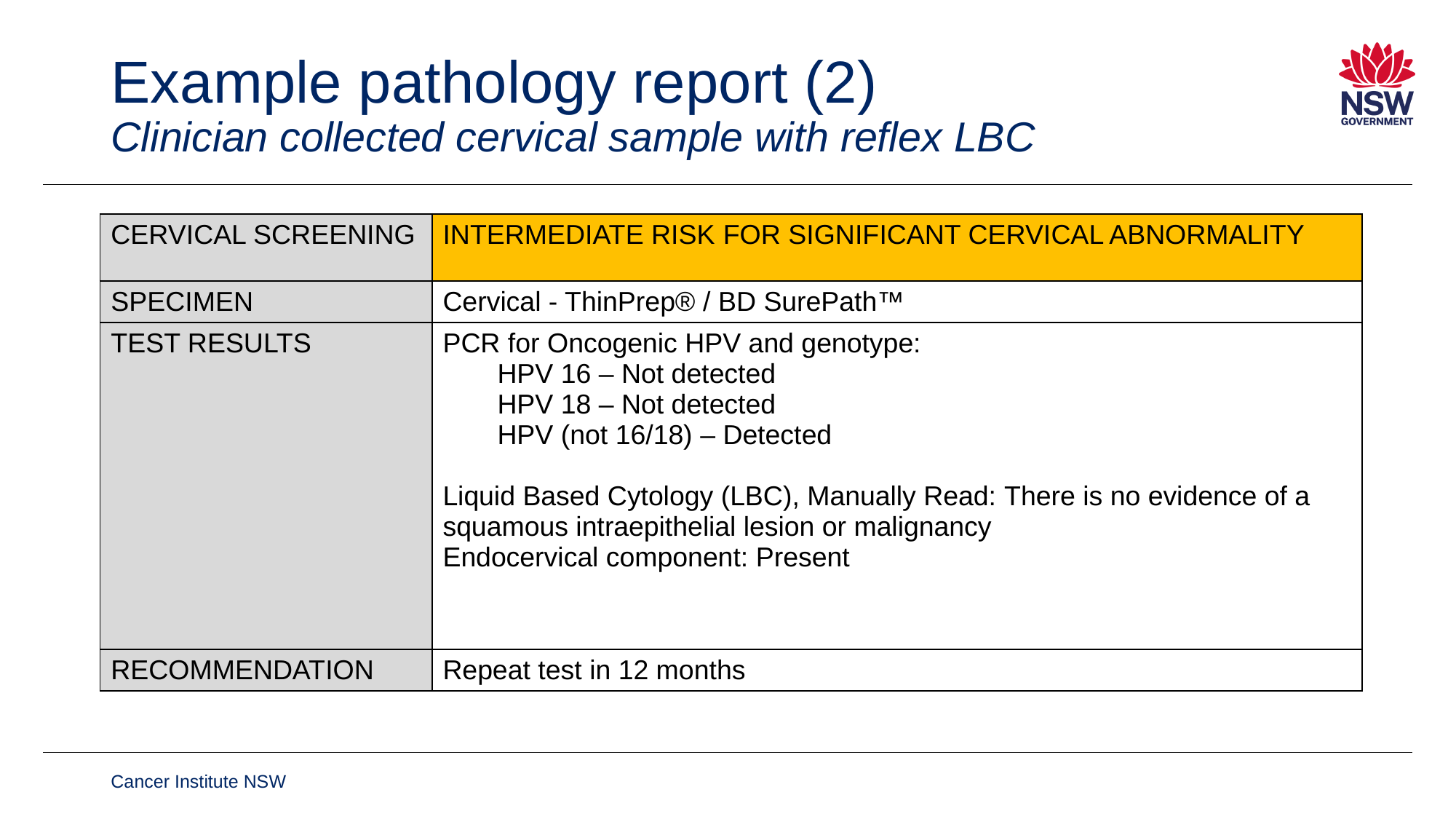

# Example pathology report (2) Clinician collected cervical sample with reflex LBC
| CERVICAL SCREENING | INTERMEDIATE RISK FOR SIGNIFICANT CERVICAL ABNORMALITY |
| --- | --- |
| SPECIMEN | Cervical - ThinPrep® / BD SurePath™ |
| TEST RESULTS | PCR for Oncogenic HPV and genotype: HPV 16 – Not detected HPV 18 – Not detected HPV (not 16/18) – Detected Liquid Based Cytology (LBC), Manually Read: There is no evidence of a squamous intraepithelial lesion or malignancy Endocervical component: Present |
| RECOMMENDATION | Repeat test in 12 months |